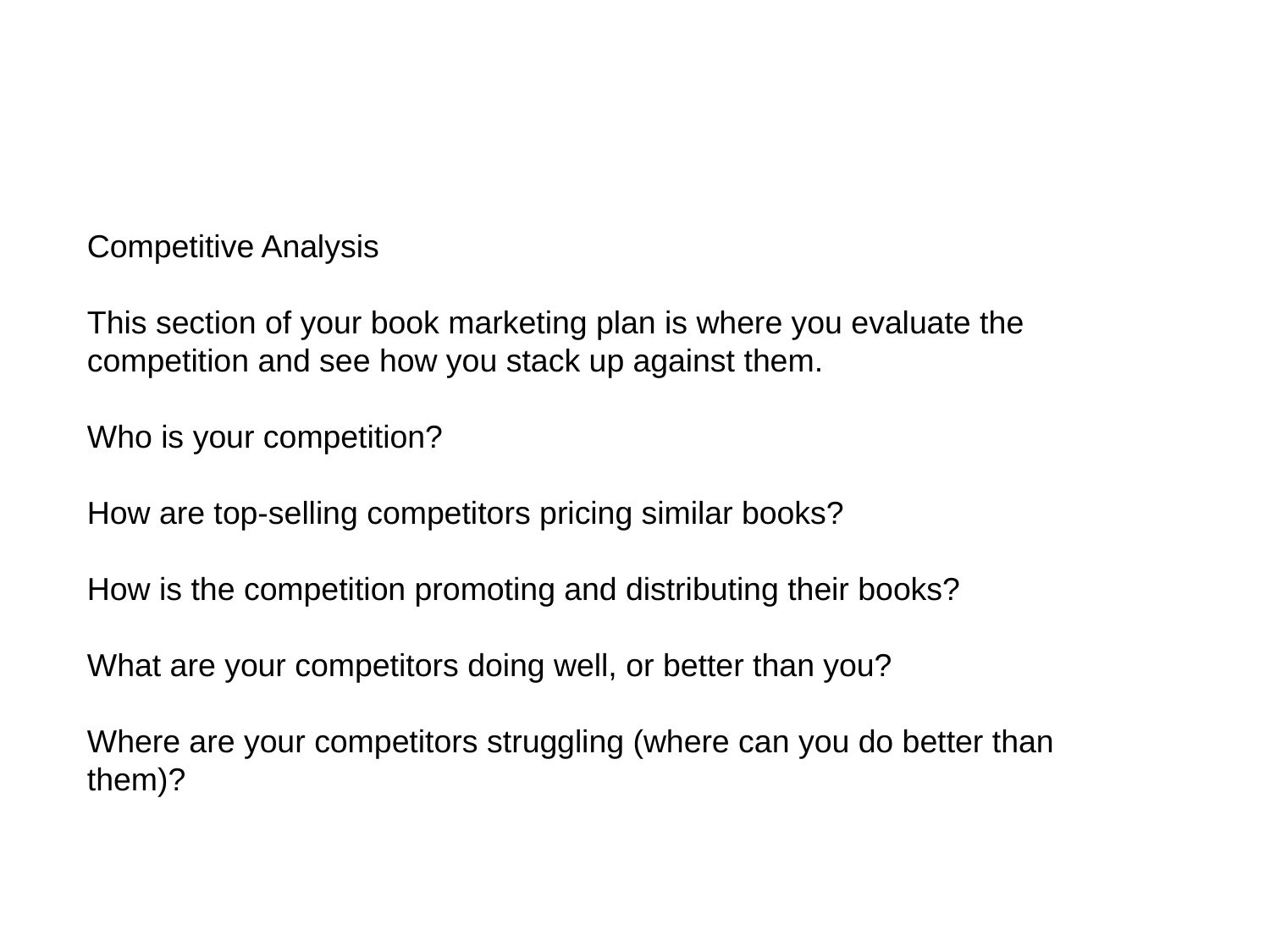

Competitive Analysis
This section of your book marketing plan is where you evaluate the competition and see how you stack up against them.
Who is your competition?
How are top-selling competitors pricing similar books?
How is the competition promoting and distributing their books?
What are your competitors doing well, or better than you?
Where are your competitors struggling (where can you do better than them)?